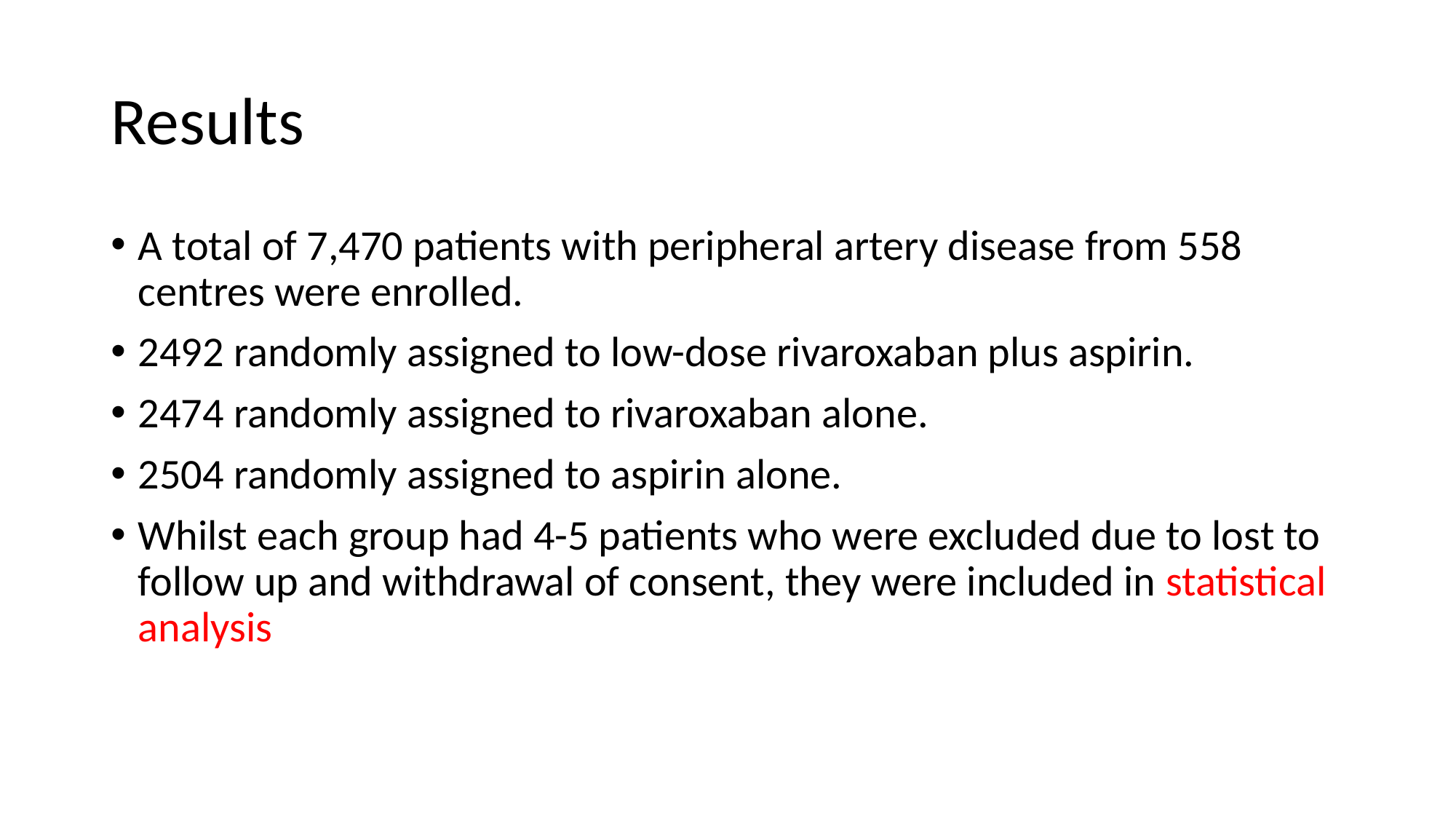

# Results
A total of 7,470 patients with peripheral artery disease from 558 centres were enrolled.
2492 randomly assigned to low-dose rivaroxaban plus aspirin.
2474 randomly assigned to rivaroxaban alone.
2504 randomly assigned to aspirin alone.
Whilst each group had 4-5 patients who were excluded due to lost to follow up and withdrawal of consent, they were included in statistical analysis